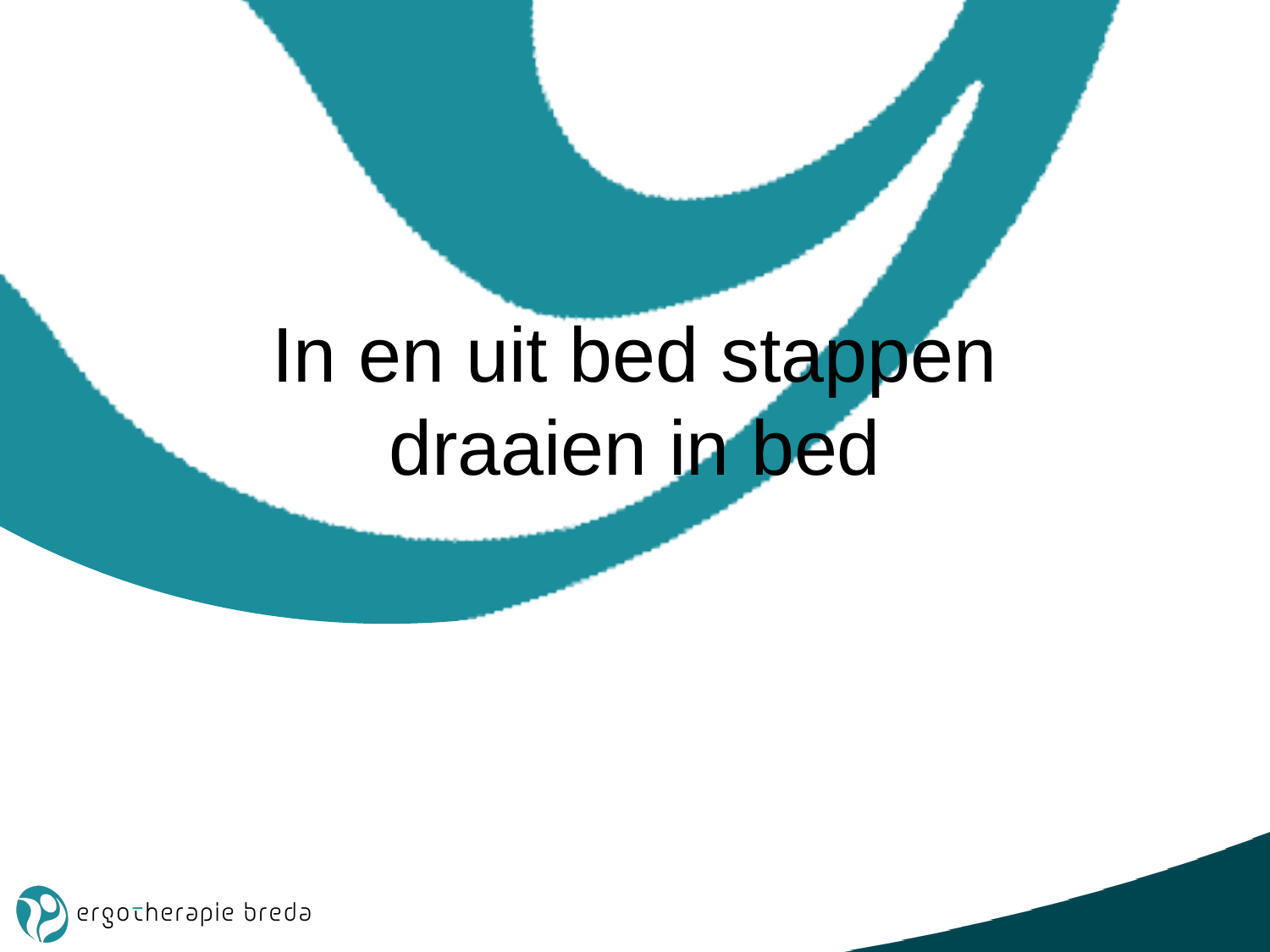

# In en uit bed stappen draaien in bed